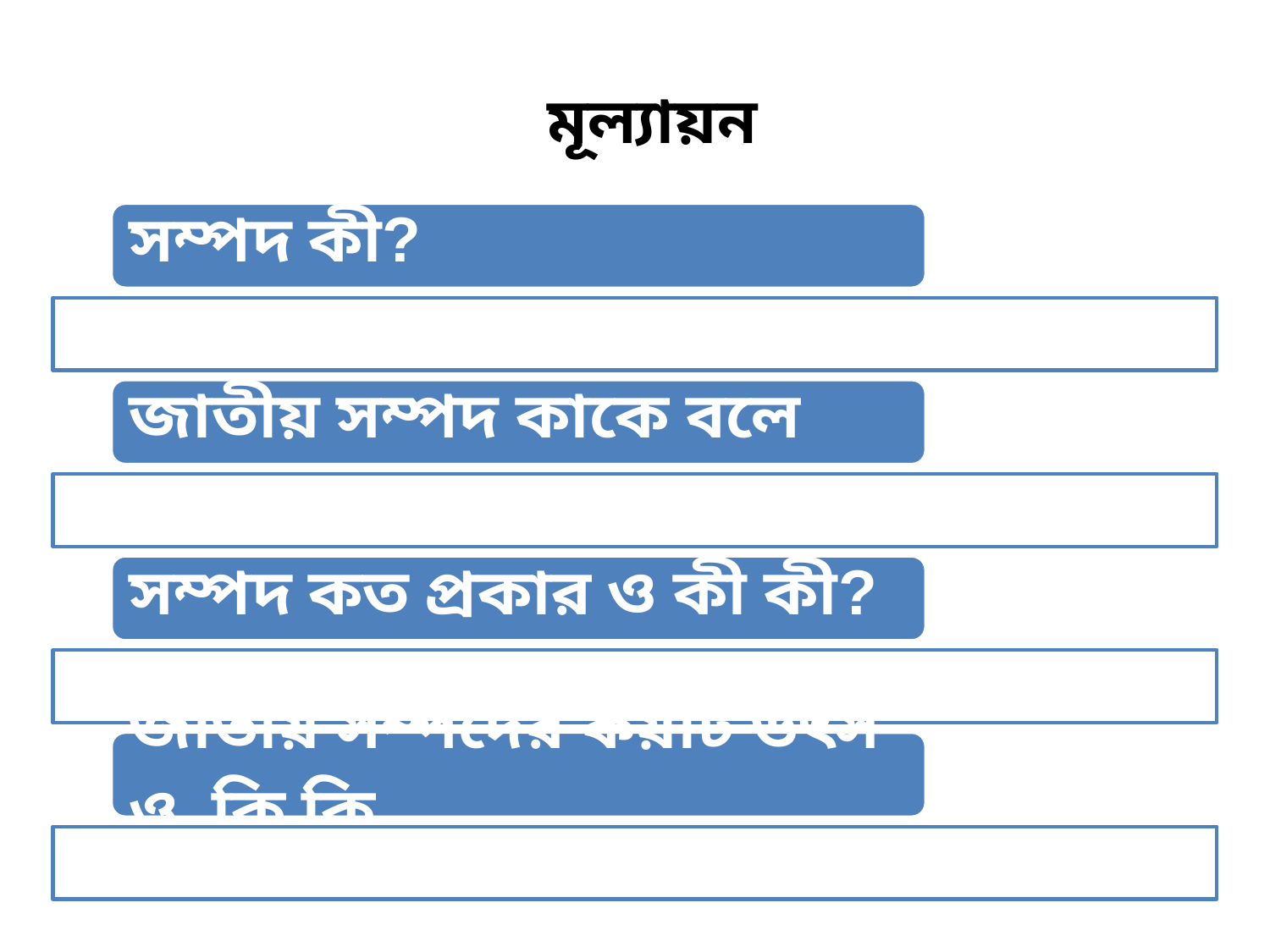

মূল্যায়ন
জাতীয় সম্পদ কাকে বলে
সম্পদ কত প্রকার ও কী কী?
জাতীয় সম্পদের কয়টি উৎস ও  কি কি
সম্পদ কী?